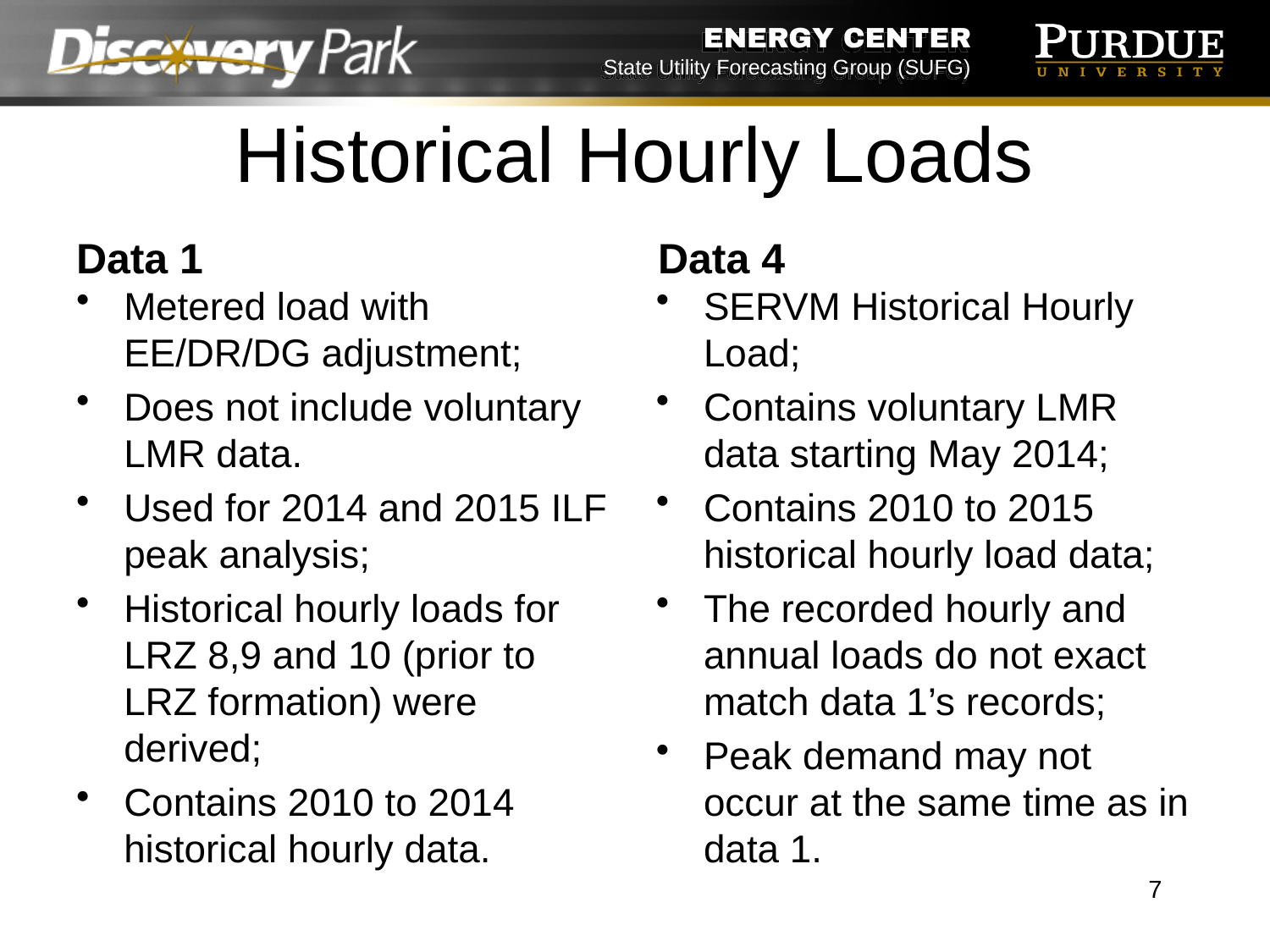

# Historical Hourly Loads
Data 1
Data 4
Metered load with EE/DR/DG adjustment;
Does not include voluntary LMR data.
Used for 2014 and 2015 ILF peak analysis;
Historical hourly loads for LRZ 8,9 and 10 (prior to LRZ formation) were derived;
Contains 2010 to 2014 historical hourly data.

SERVM Historical Hourly Load;
Contains voluntary LMR data starting May 2014;
Contains 2010 to 2015 historical hourly load data;
The recorded hourly and annual loads do not exact match data 1’s records;
Peak demand may not occur at the same time as in data 1.

7